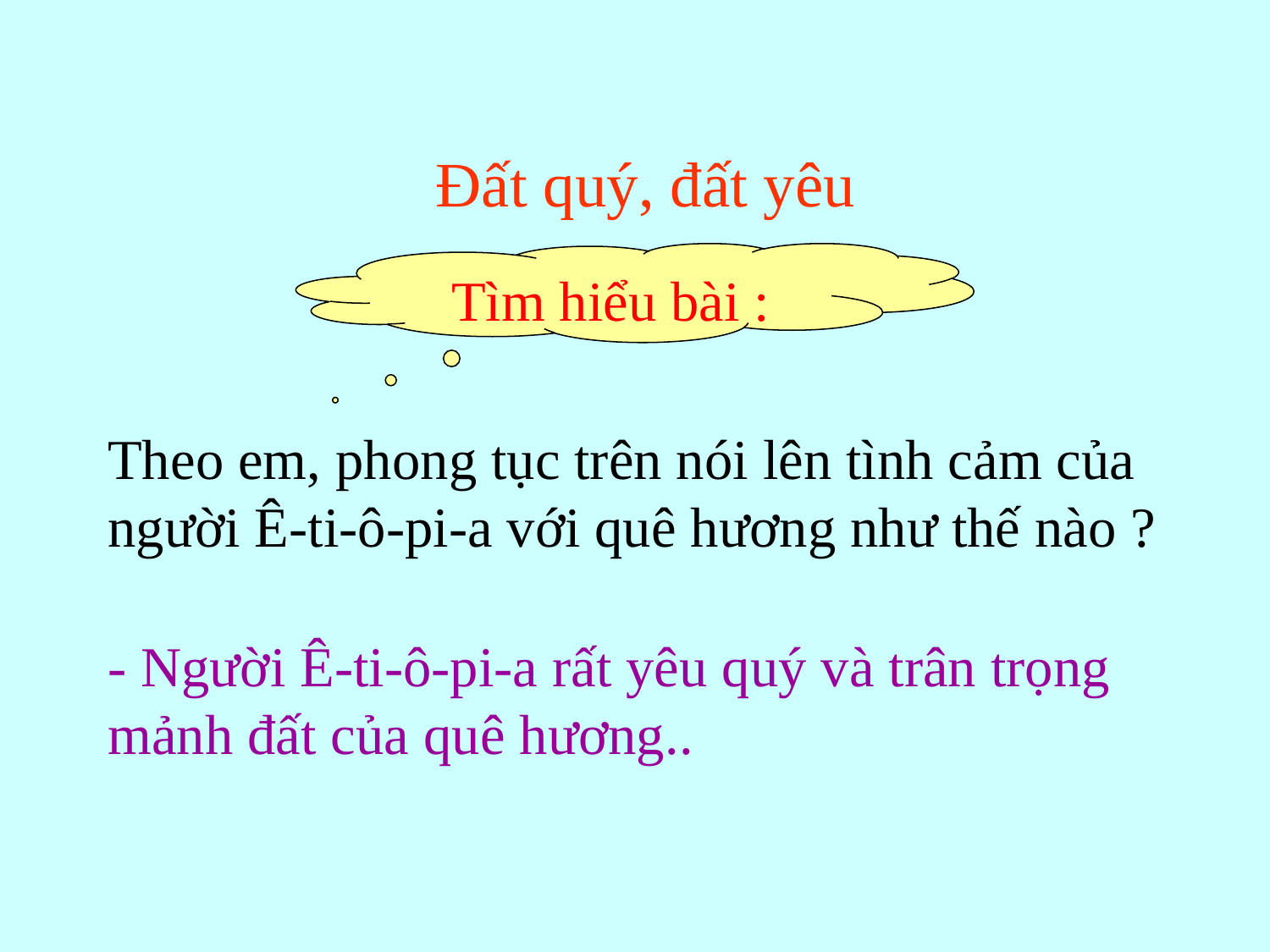

Đất quý, đất yêu
Tìm hiểu bài :
Theo em, phong tục trên nói lên tình cảm của người Ê-ti-ô-pi-a với quê hương như thế nào ?
- Người Ê-ti-ô-pi-a rất yêu quý và trân trọng mảnh đất của quê hương..